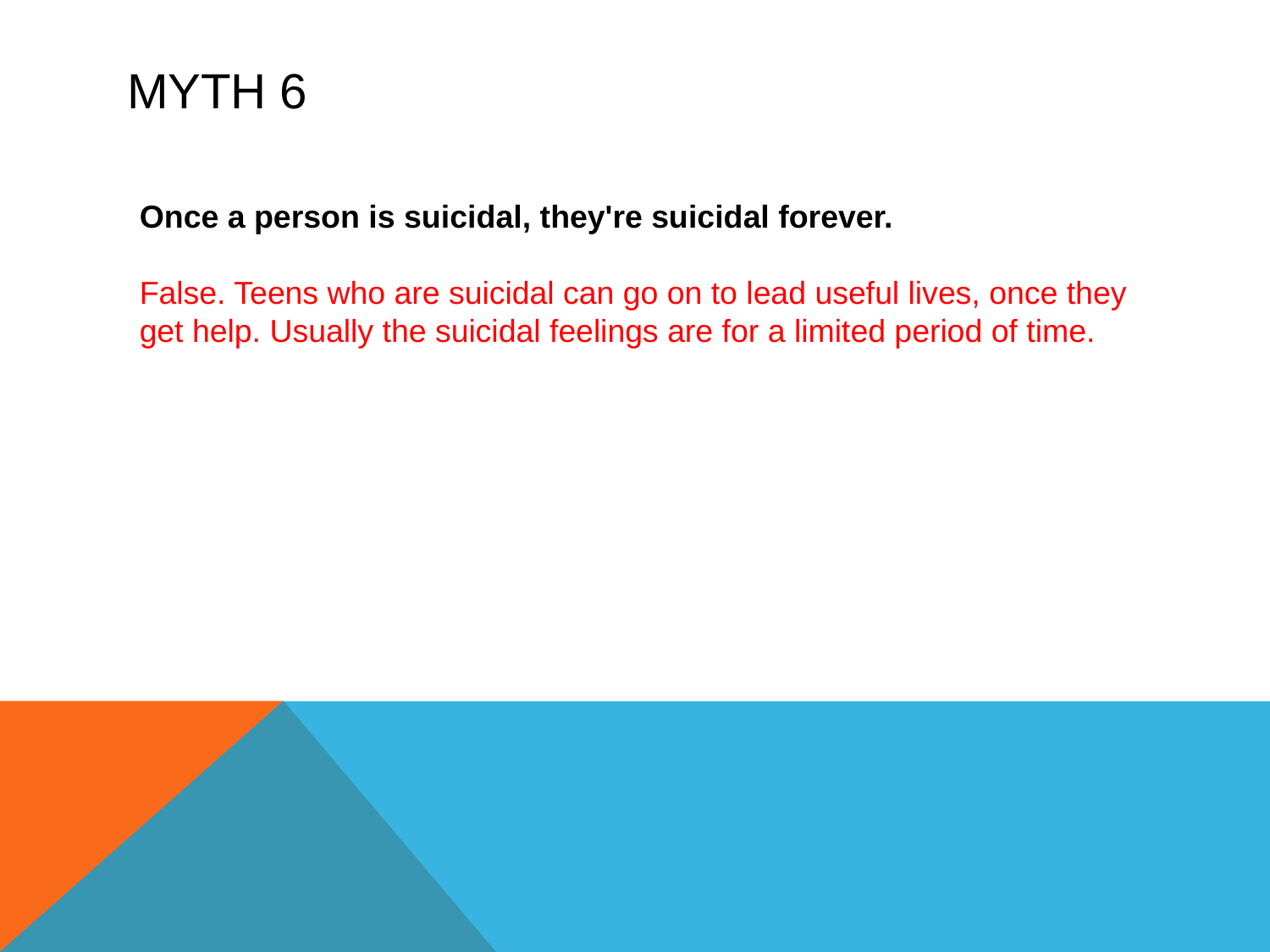

# Myth 6
Once a person is suicidal, they're suicidal forever.
False. Teens who are suicidal can go on to lead useful lives, once they get help. Usually the suicidal feelings are for a limited period of time.